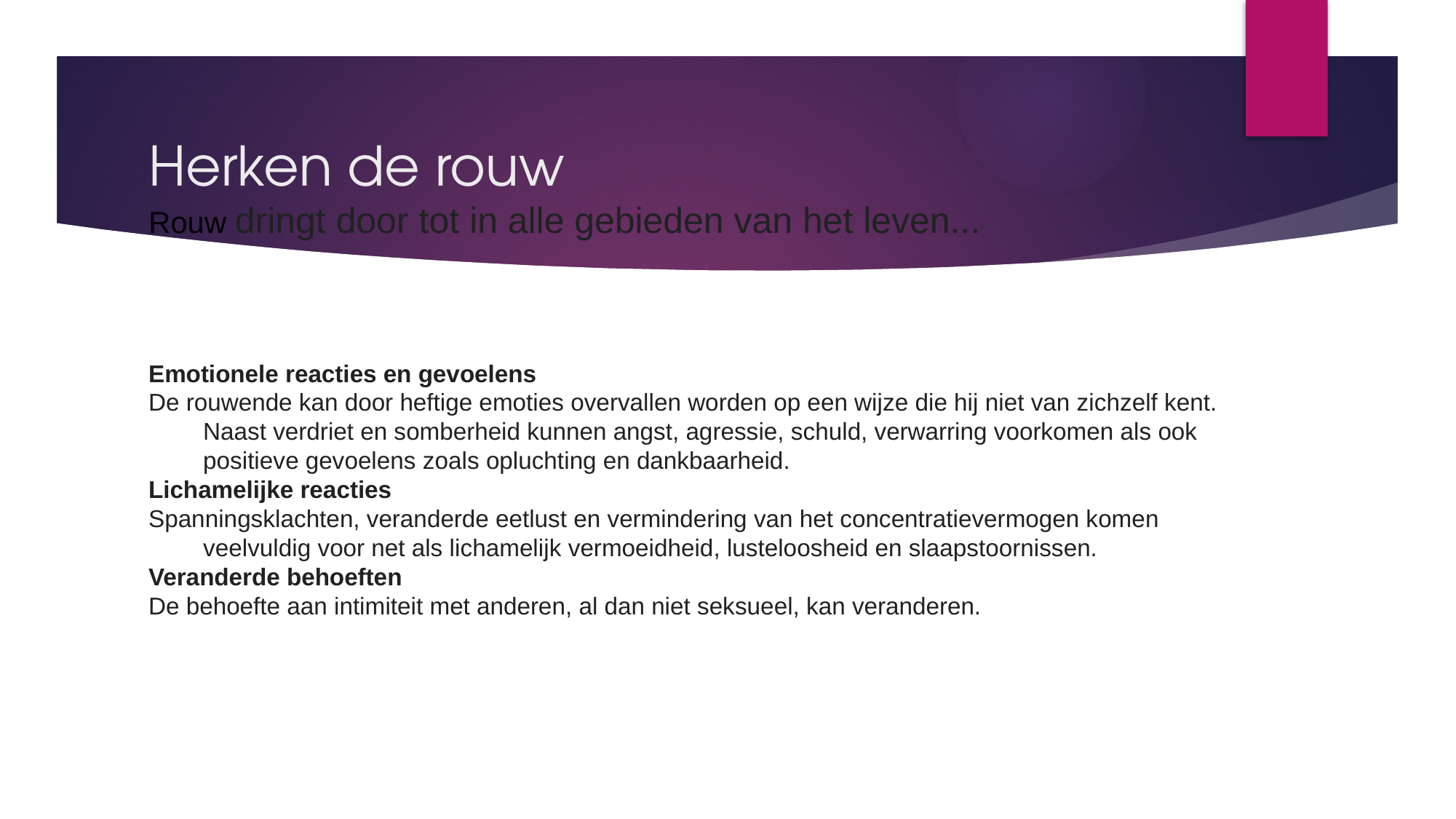

# Herken de rouw Rouw dringt door tot in alle gebieden van het leven...
Emotionele reacties en gevoelens
De rouwende kan door heftige emoties overvallen worden op een wijze die hij niet van zichzelf kent. Naast verdriet en somberheid kunnen angst, agressie, schuld, verwarring voorkomen als ook positieve gevoelens zoals opluchting en dankbaarheid.
Lichamelijke reacties
Spanningsklachten, veranderde eetlust en vermindering van het concentratievermogen komen veelvuldig voor net als lichamelijk vermoeidheid, lusteloosheid en slaapstoornissen.
Veranderde behoeften
De behoefte aan intimiteit met anderen, al dan niet seksueel, kan veranderen.